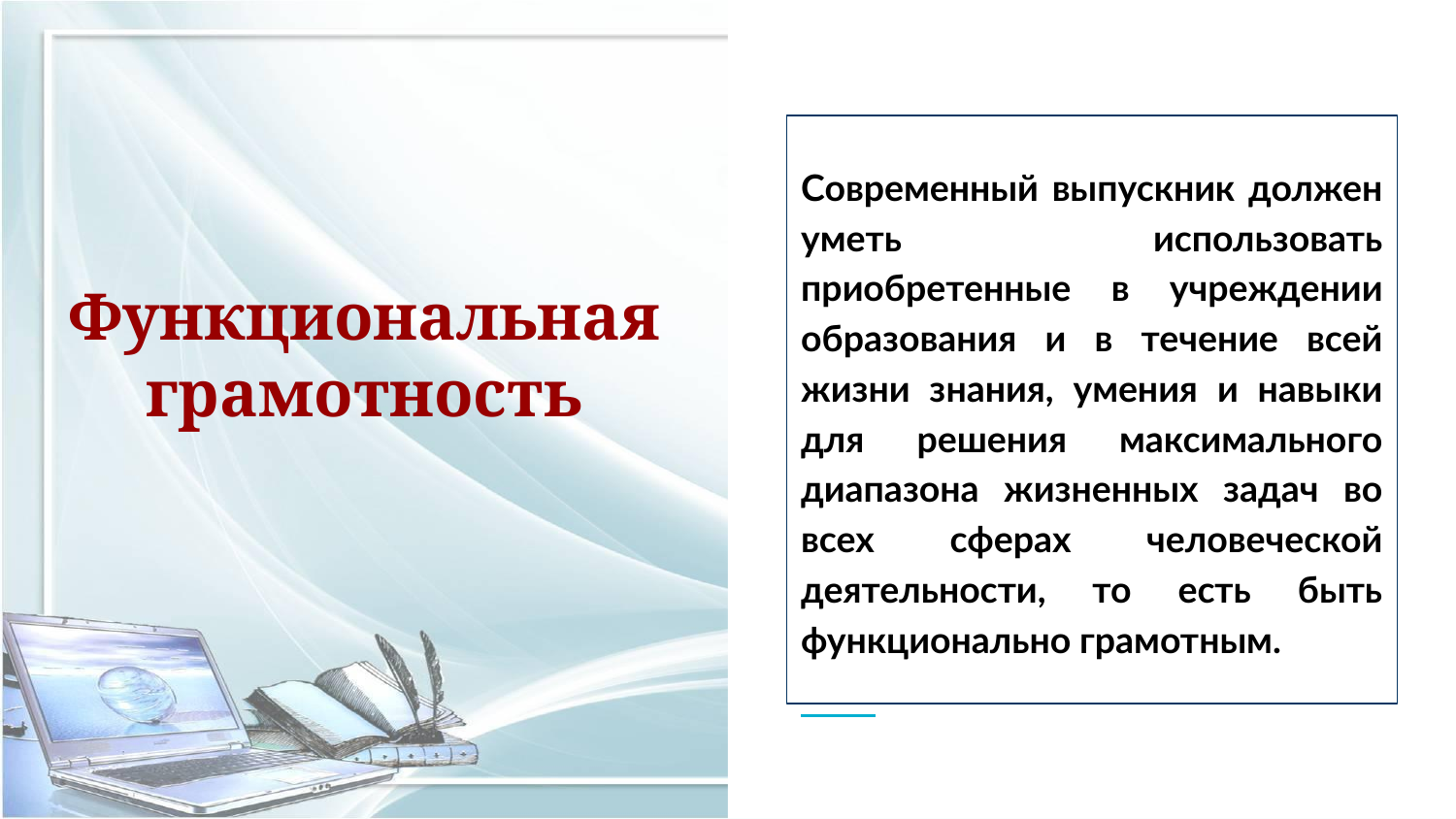

Современный выпускник должен уметь использовать приобретенные в учреждении образования и в течение всей жизни знания, умения и навыки для решения максимального диапазона жизненных задач во всех сферах человеческой деятельности, то есть быть функционально грамотным.
# Функциональная грамотность